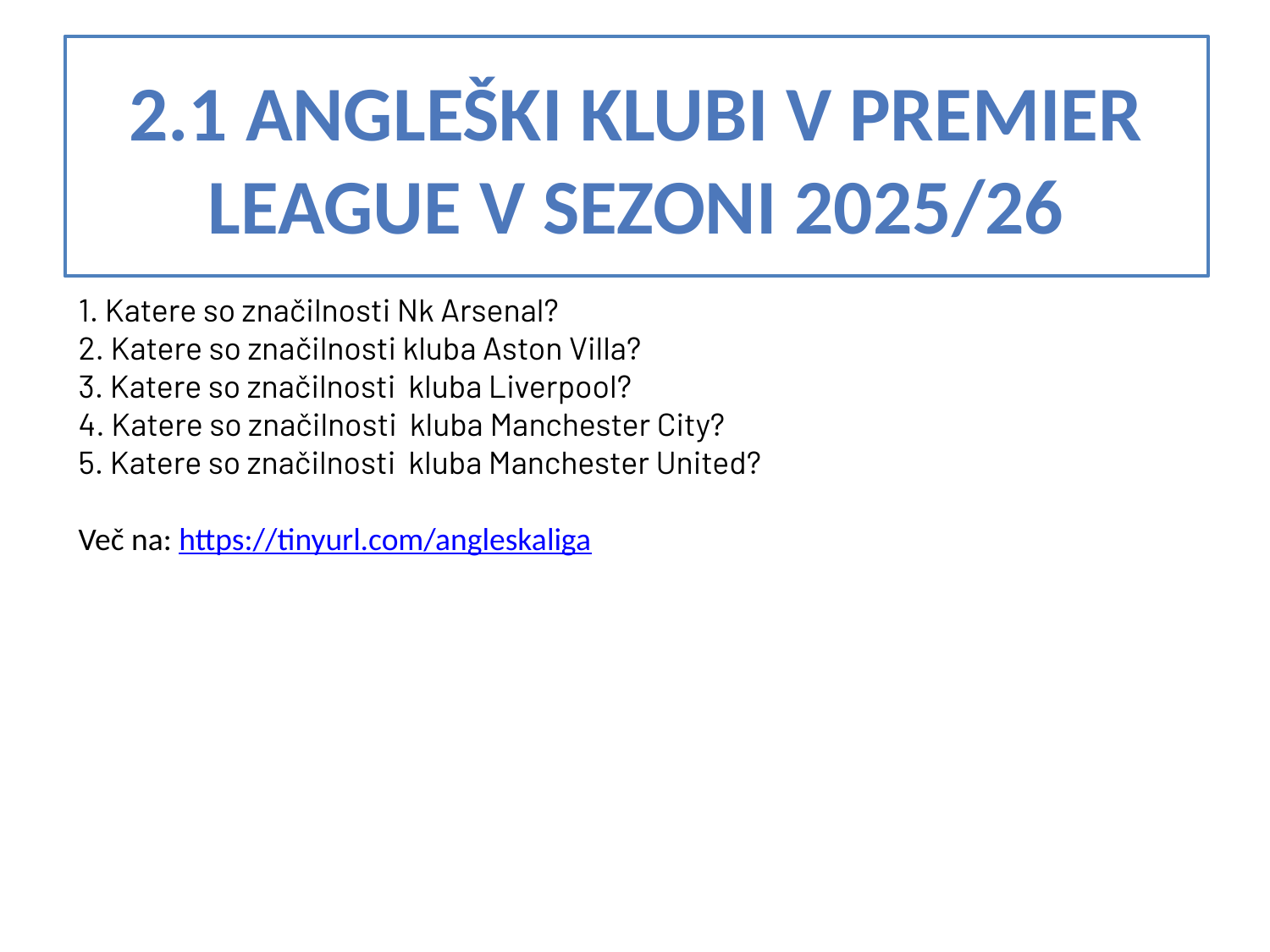

# 2.1 Angleški klubi v Premier League v sezoni 2025/26

1. Katere so značilnosti Nk Arsenal?
2. Katere so značilnosti kluba Aston Villa?
3. Katere so značilnosti  kluba Liverpool?
4. Katere so značilnosti  kluba Manchester City?
5. Katere so značilnosti  kluba Manchester United?

Več na: https://tinyurl.com/angleskaliga